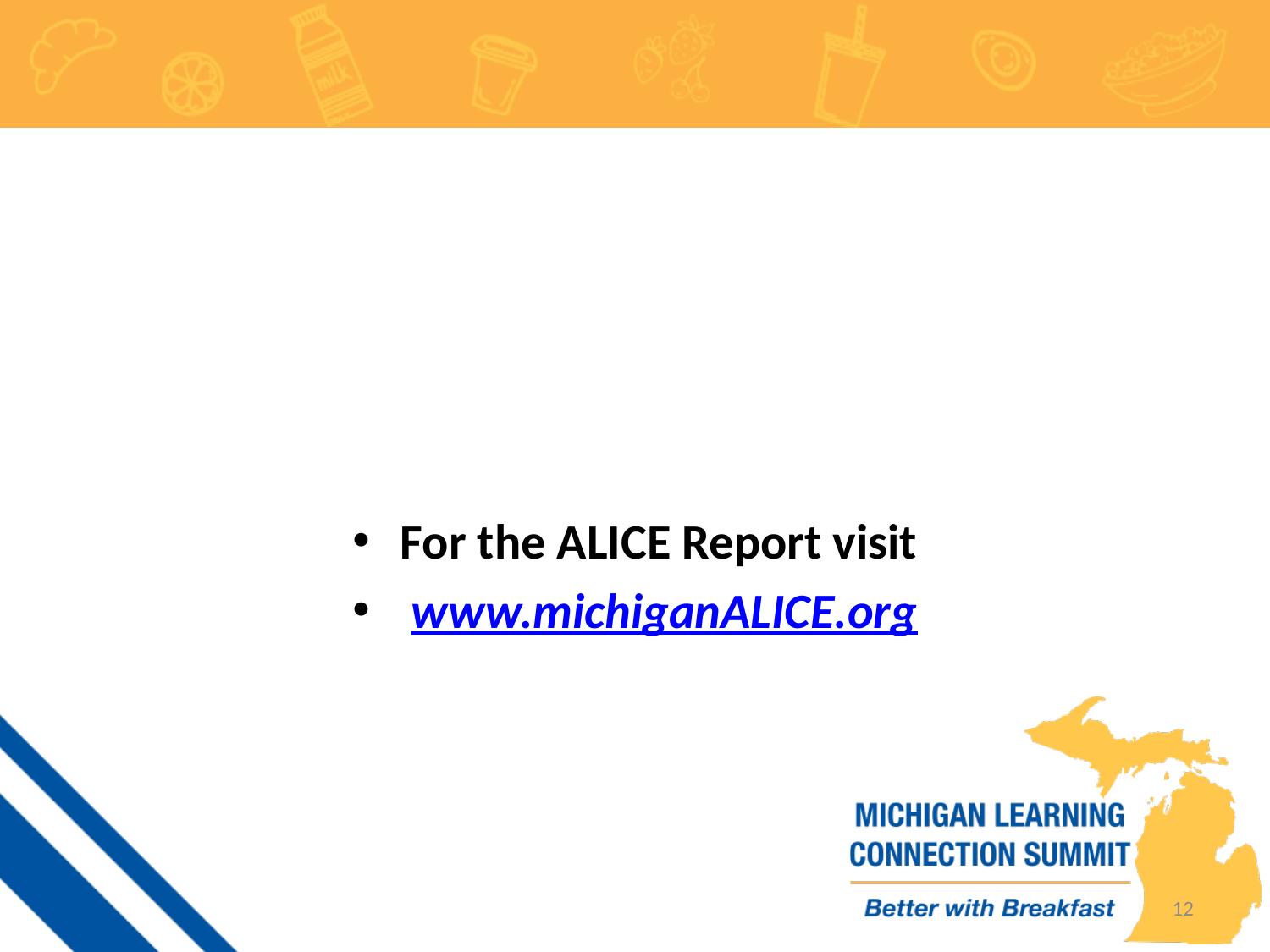

For the ALICE Report visit
 www.michiganALICE.org

12